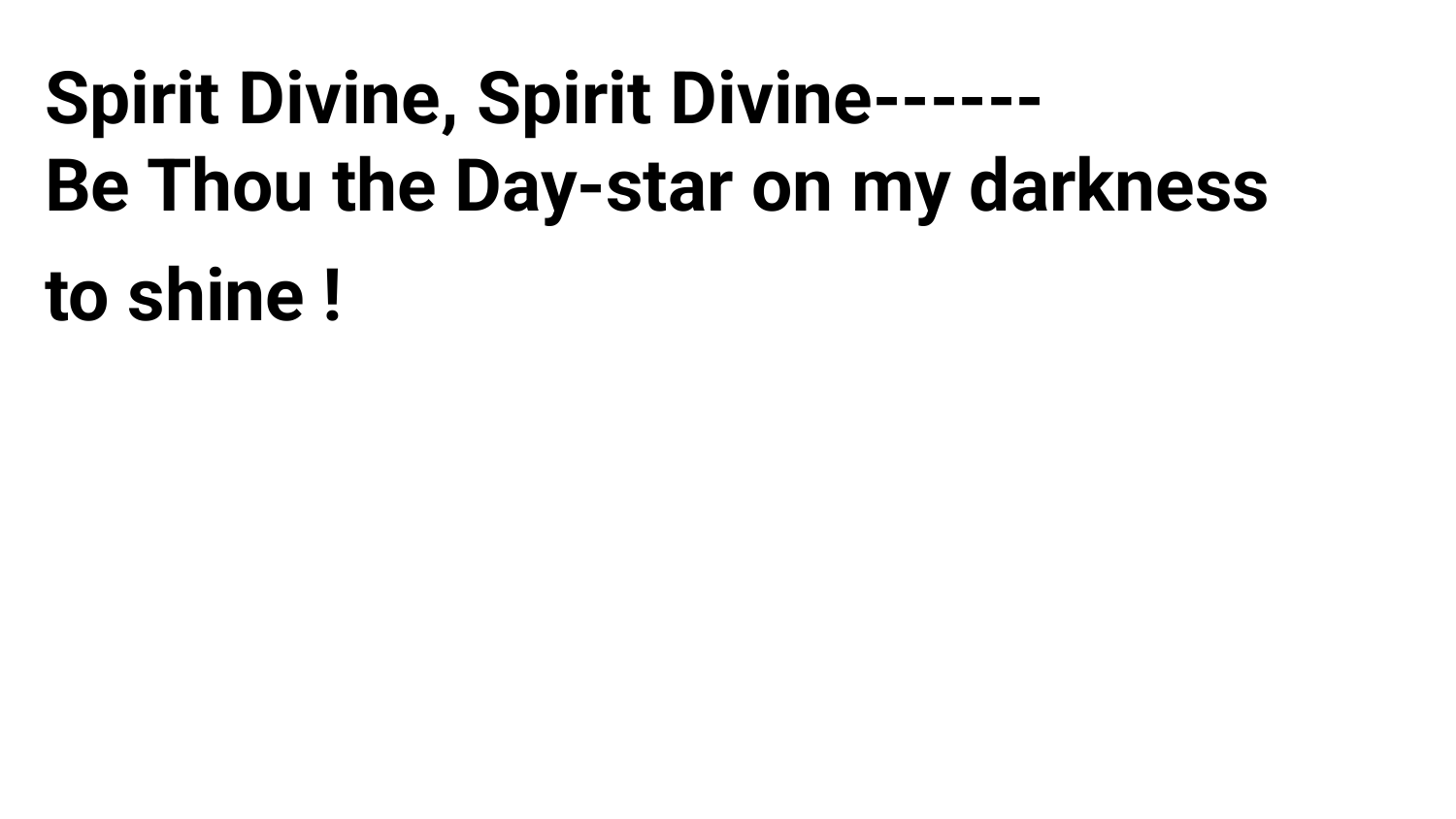

Spirit Divine, Spirit Divine------
Be Thou the Day-star on my darkness
to shine !